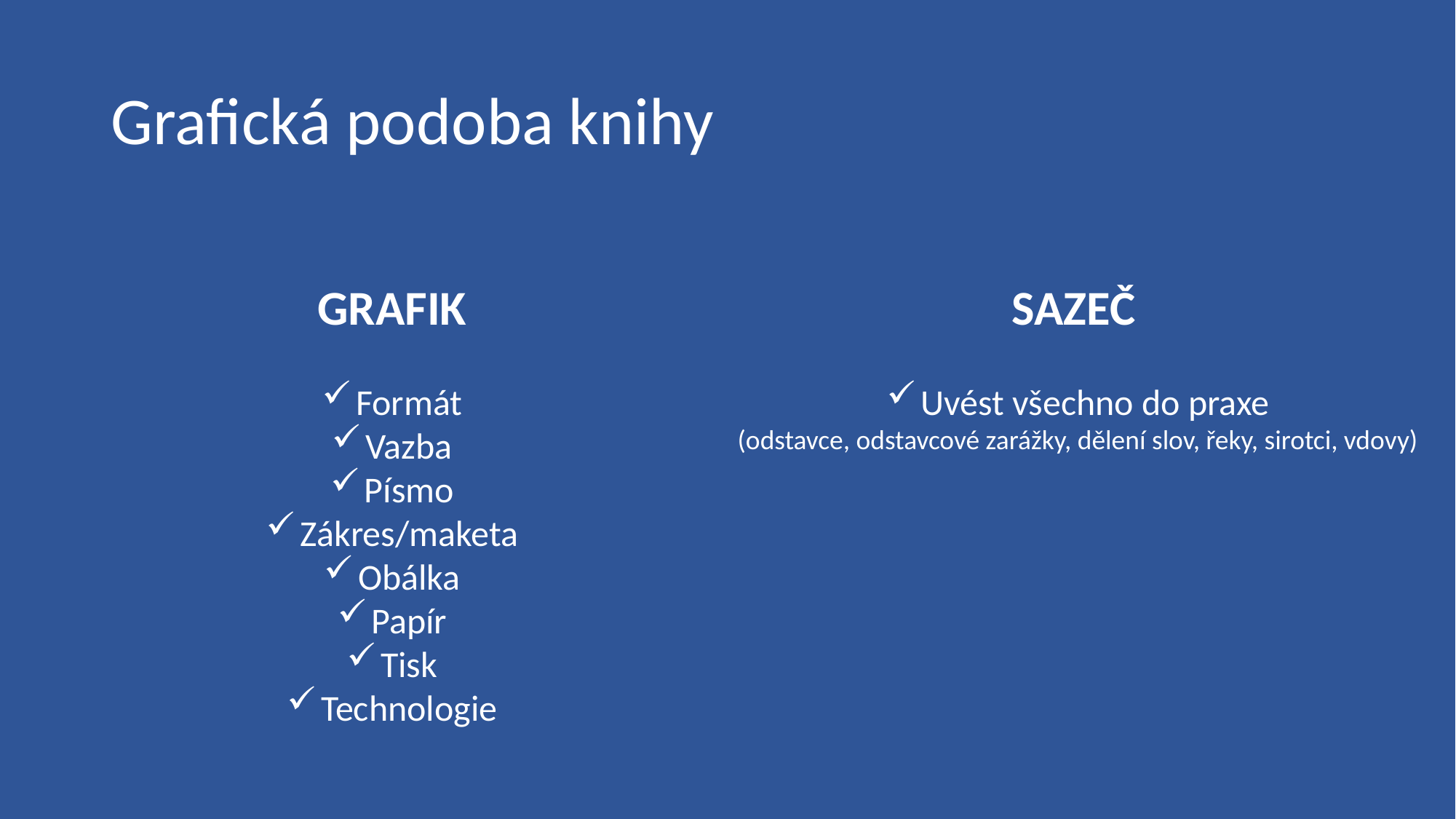

# Grafická podoba knihy
GRAFIK

Formát
Vazba
Písmo
Zákres/maketa
Obálka
Papír
Tisk
Technologie

SAZEČ

Uvést všechno do praxe
(odstavce, odstavcové zarážky, dělení slov, řeky, sirotci, vdovy)